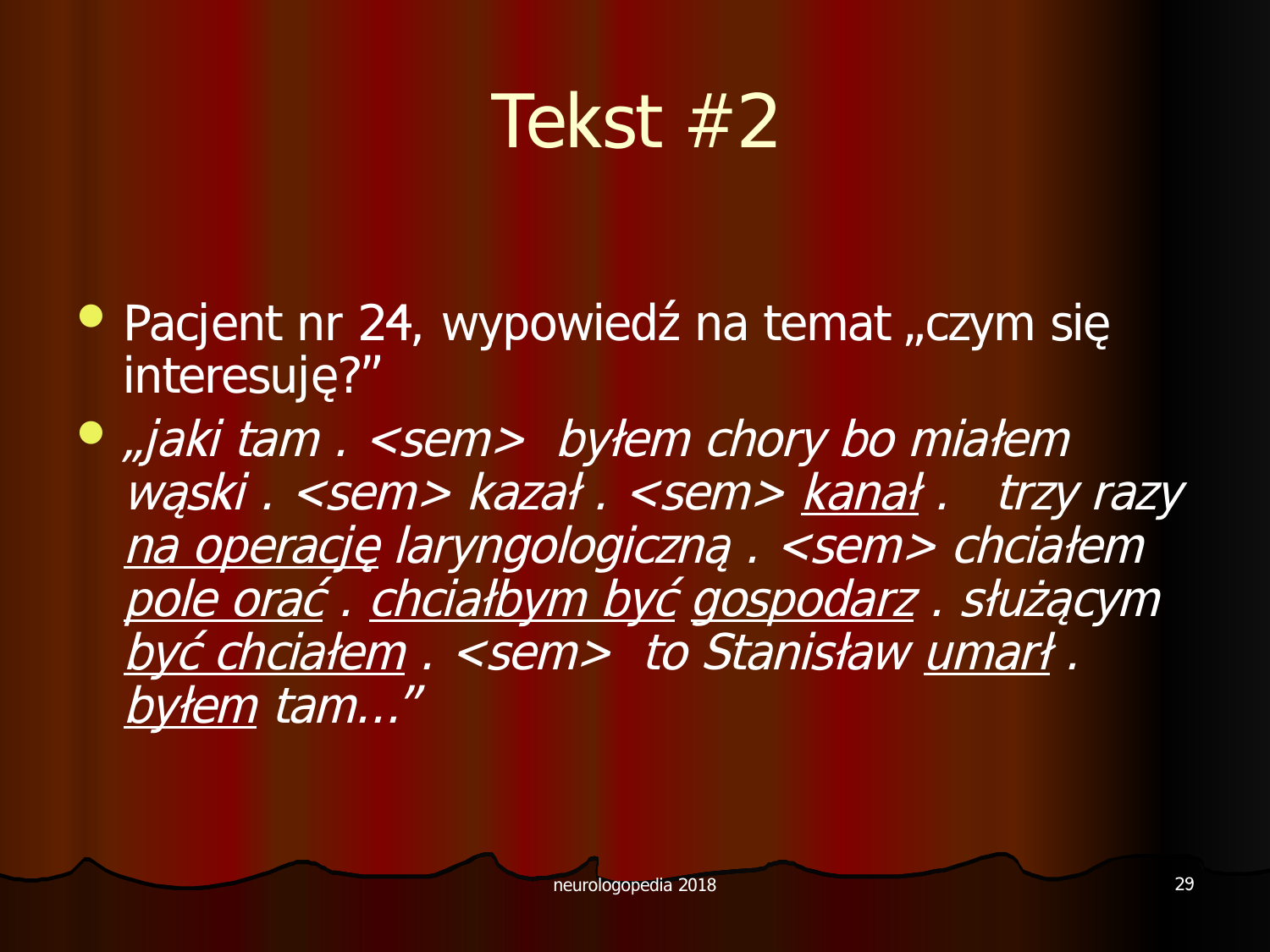

# Tekst #2

Pacjent nr 24, wypowiedź na temat „czym się interesuję?”
„jaki tam . <sem>  byłem chory bo miałem wąski . <sem> kazał . <sem> kanał .   trzy razy na operację laryngologiczną . <sem> chciałem pole orać . chciałbym być gospodarz . służącym być chciałem . <sem>  to Stanisław umarł . byłem tam...”
29
neurologopedia 2018